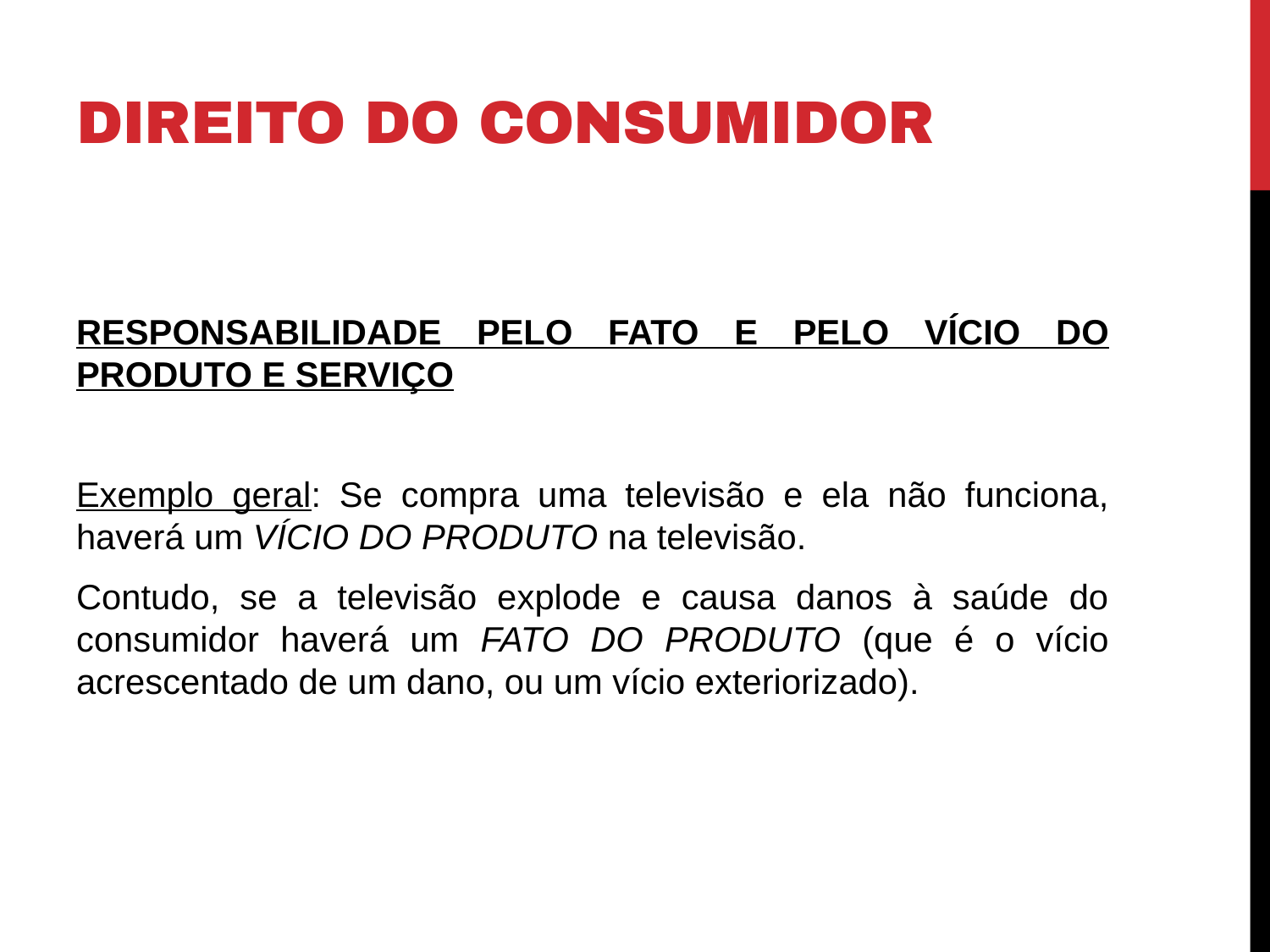

# Direito do consumidor

RESPONSABILIDADE PELO FATO E PELO VÍCIO DO PRODUTO E SERVIÇO

Exemplo geral: Se compra uma televisão e ela não funciona, haverá um VÍCIO DO PRODUTO na televisão.
Contudo, se a televisão explode e causa danos à saúde do consumidor haverá um FATO DO PRODUTO (que é o vício acrescentado de um dano, ou um vício exteriorizado).